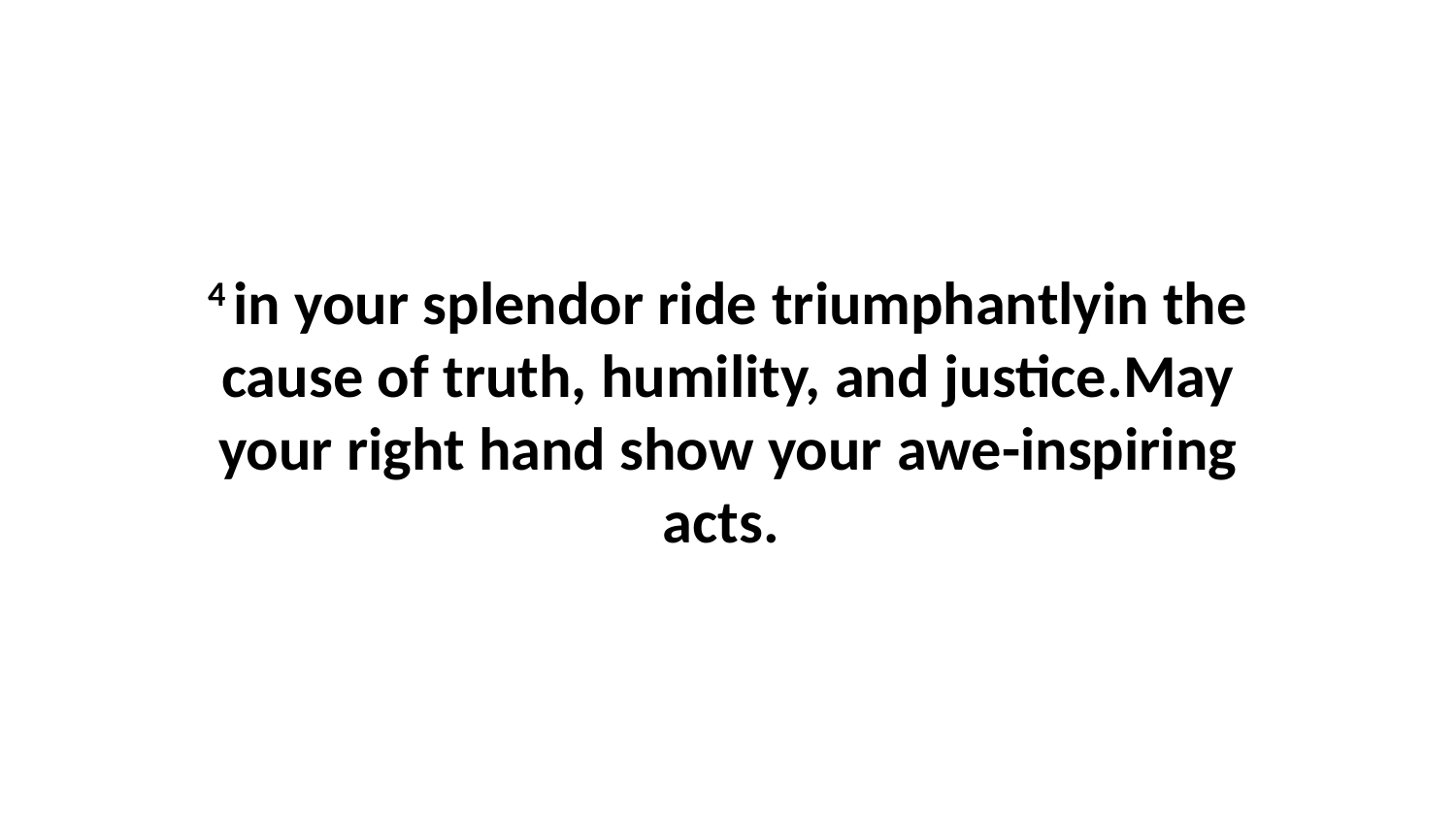

4 in your splendor ride triumphantlyin the cause of truth, humility, and justice.May your right hand show your awe-inspiring acts.